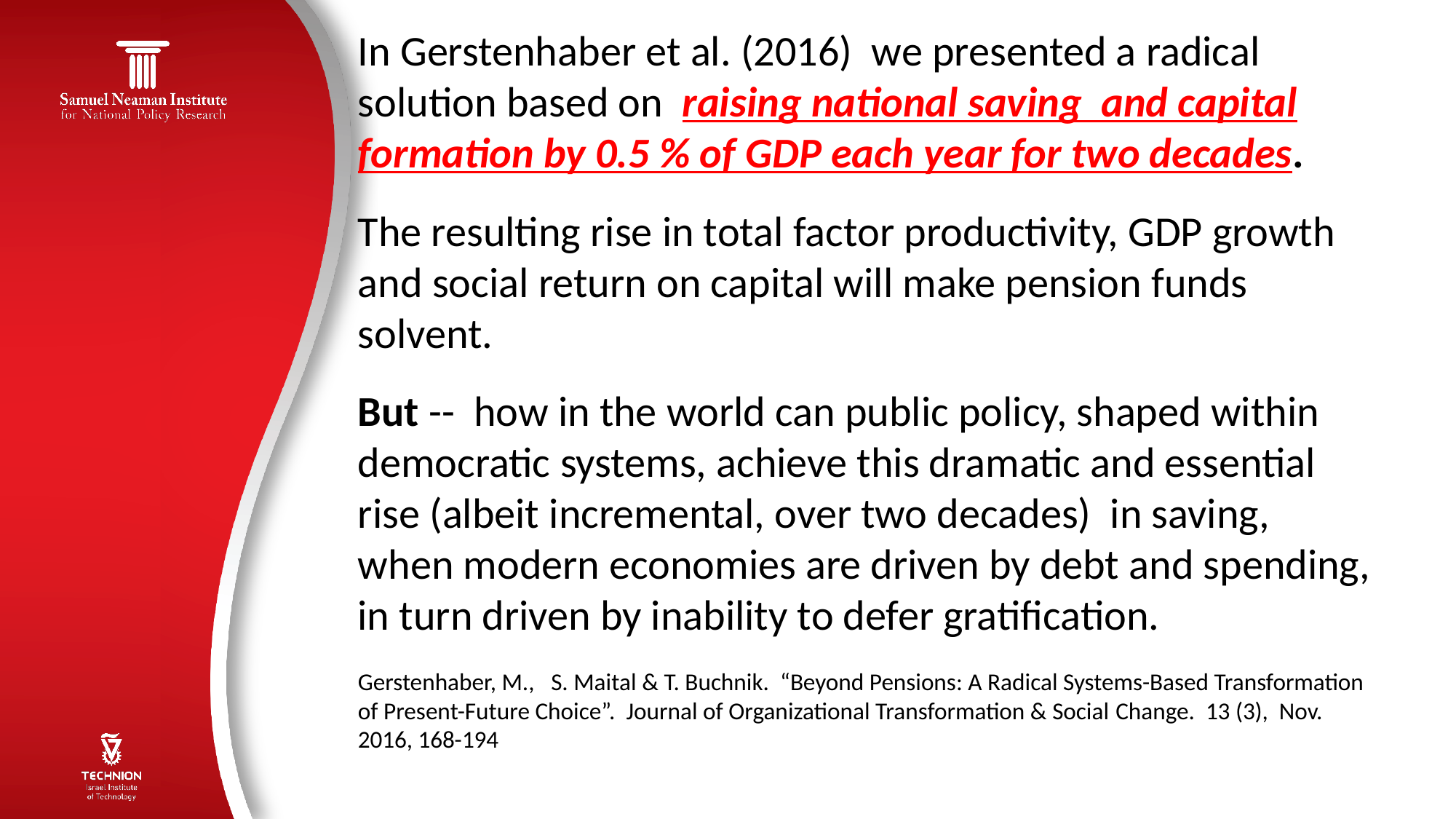

7
In Gerstenhaber et al. (2016)  we presented a radical solution based on  raising national saving  and capital formation by 0.5 % of GDP each year for two decades.
The resulting rise in total factor productivity, GDP growth and social return on capital will make pension funds solvent.
But --  how in the world can public policy, shaped within democratic systems, achieve this dramatic and essential rise (albeit incremental, over two decades)  in saving,  when modern economies are driven by debt and spending, in turn driven by inability to defer gratification.
Gerstenhaber, M.,   S. Maital & T. Buchnik.  “Beyond Pensions: A Radical Systems-Based Transformation of Present-Future Choice”.  Journal of Organizational Transformation & Social Change.  13 (3),  Nov. 2016, 168-194